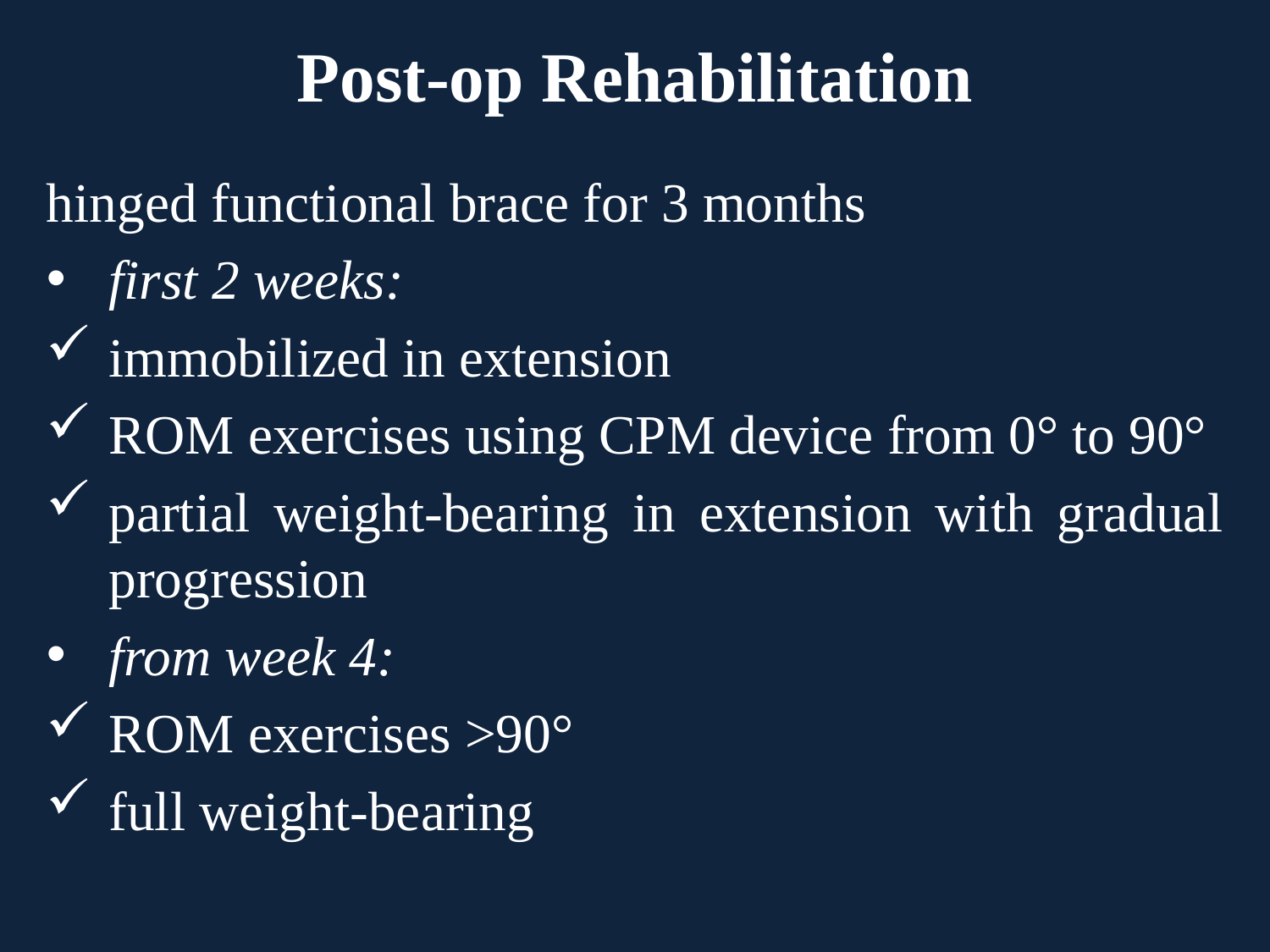

# Post-op Rehabilitation
hinged functional brace for 3 months
first 2 weeks:
immobilized in extension
ROM exercises using CPM device from 0° to 90°
partial weight-bearing in extension with gradual progression
from week 4:
ROM exercises >90°
full weight-bearing